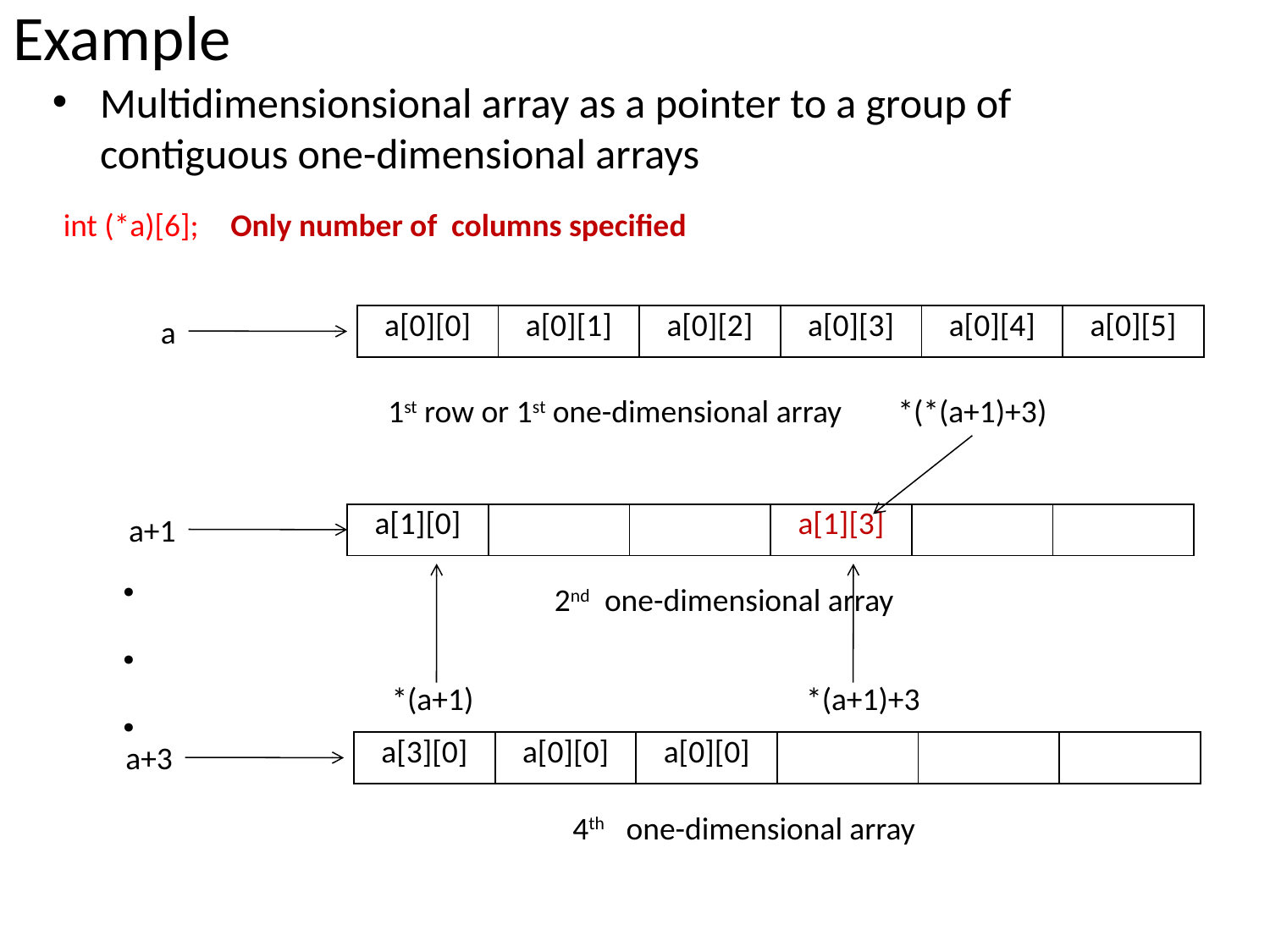

# Example
Multidimensionsional array as a pointer to a group of contiguous one-dimensional arrays

int (*a)[6];
Only number of  columns specified
a
| a[0][0] | a[0][1] | a[0][2] | a[0][3] | a[0][4] | a[0][5] |
| --- | --- | --- | --- | --- | --- |
1st row or 1st one-dimensional array
*(*(a+1)+3)
a+1
| a[1][0] |  |  | a[1][3] |  |  |
| --- | --- | --- | --- | --- | --- |
.
.
.
2nd  one-dimensional array
*(a+1)
*(a+1)+3
a+3
| a[3][0] | a[0][0] | a[0][0] |  |  |  |
| --- | --- | --- | --- | --- | --- |
4th   one-dimensional array